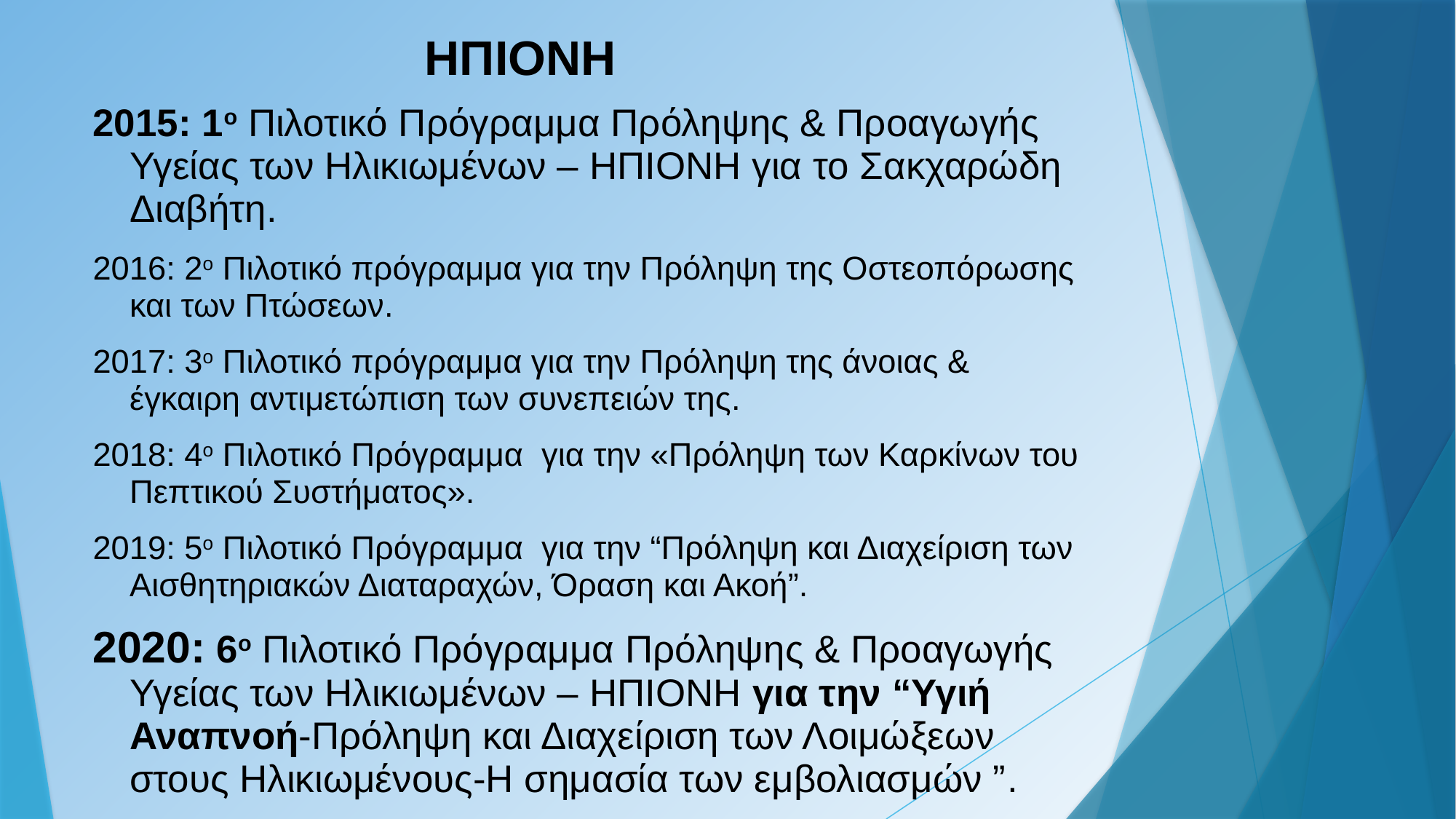

ΗΠΙΟΝΗ
2015: 1ο Πιλοτικό Πρόγραμμα Πρόληψης & Προαγωγής Υγείας των Ηλικιωμένων – ΗΠΙΟΝΗ για το Σακχαρώδη Διαβήτη.
2016: 2ο Πιλοτικό πρόγραμμα για την Πρόληψη της Οστεοπόρωσης και των Πτώσεων.
2017: 3ο Πιλοτικό πρόγραμμα για την Πρόληψη της άνοιας & έγκαιρη αντιμετώπιση των συνεπειών της.
2018: 4ο Πιλοτικό Πρόγραμμα  για την «Πρόληψη των Καρκίνων του Πεπτικού Συστήματος».
2019: 5ο Πιλοτικό Πρόγραμμα  για την “Πρόληψη και Διαχείριση των Αισθητηριακών Διαταραχών, Όραση και Ακοή”.
2020: 6ο Πιλοτικό Πρόγραμμα Πρόληψης & Προαγωγής Υγείας των Ηλικιωμένων – ΗΠΙΟΝΗ για την “Υγιή Αναπνοή-Πρόληψη και Διαχείριση των Λοιμώξεων  στους Ηλικιωμένους-Η σημασία των εμβολιασμών ”.

.